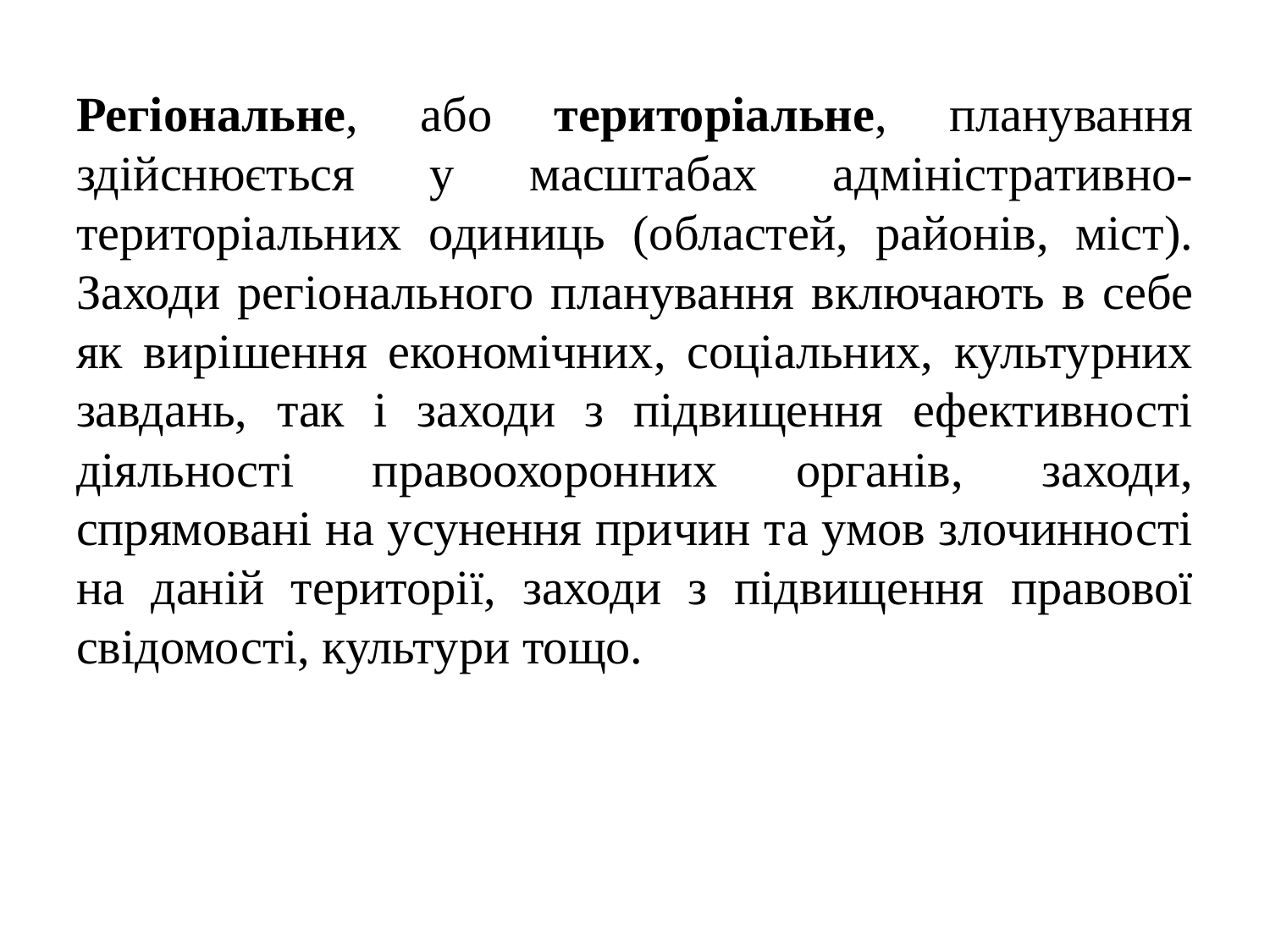

Регіональне, або територіальне, планування здійснюється у масштабах адміністративно-територіальних одиниць (областей, районів, міст). Заходи регіонального планування включають в себе як вирішення економічних, соціальних, культурних завдань, так і заходи з підвищення ефективності діяльності правоохоронних органів, заходи, спрямовані на усунення причин та умов злочинності на даній території, заходи з підвищення правової свідомості, культури тощо.